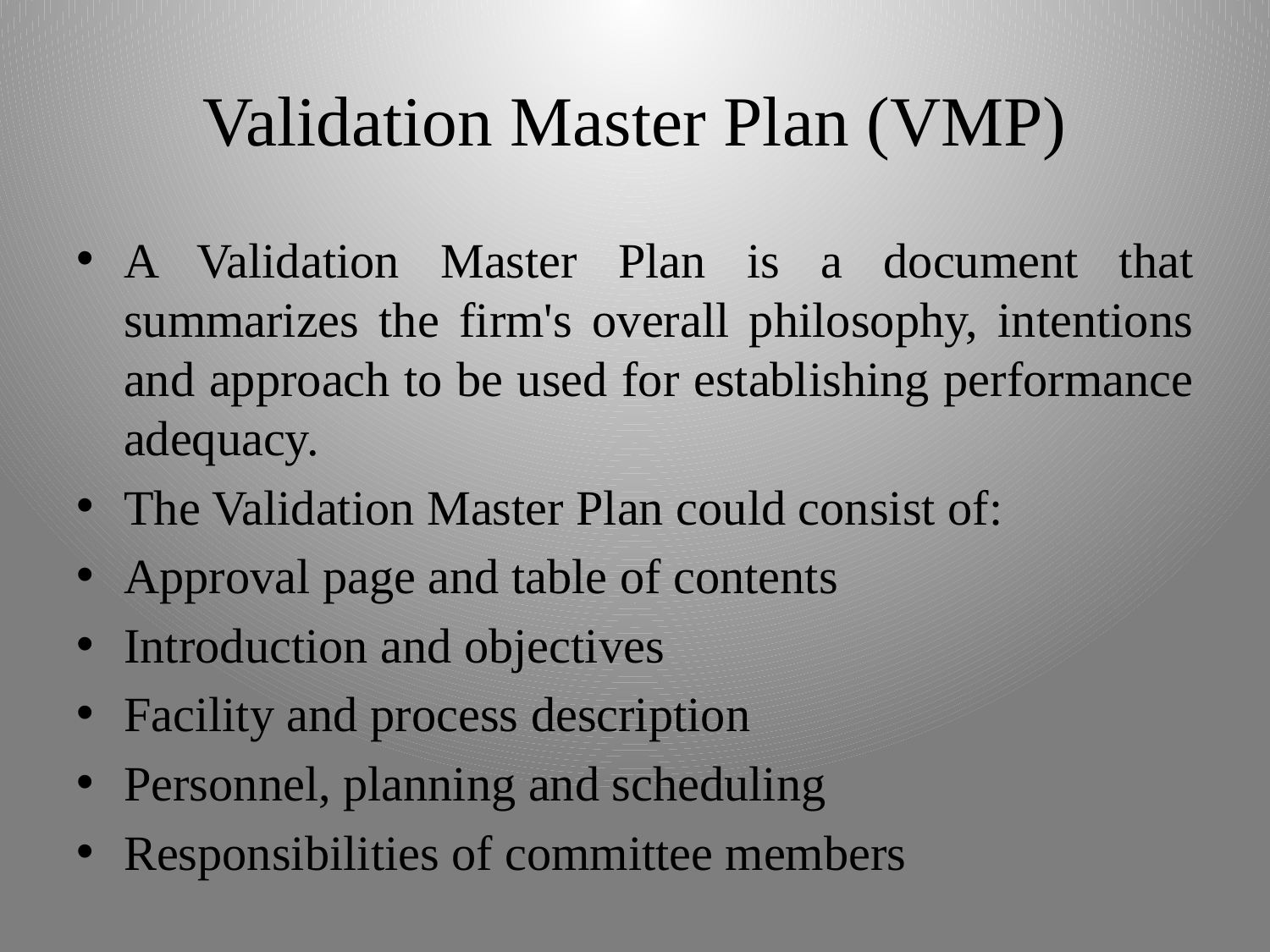

# Validation Master Plan (VMP)
A Validation Master Plan is a document that summarizes the firm's overall philosophy, intentions and approach to be used for establishing performance adequacy.
The Validation Master Plan could consist of:
Approval page and table of contents
Introduction and objectives
Facility and process description
Personnel, planning and scheduling
Responsibilities of committee members